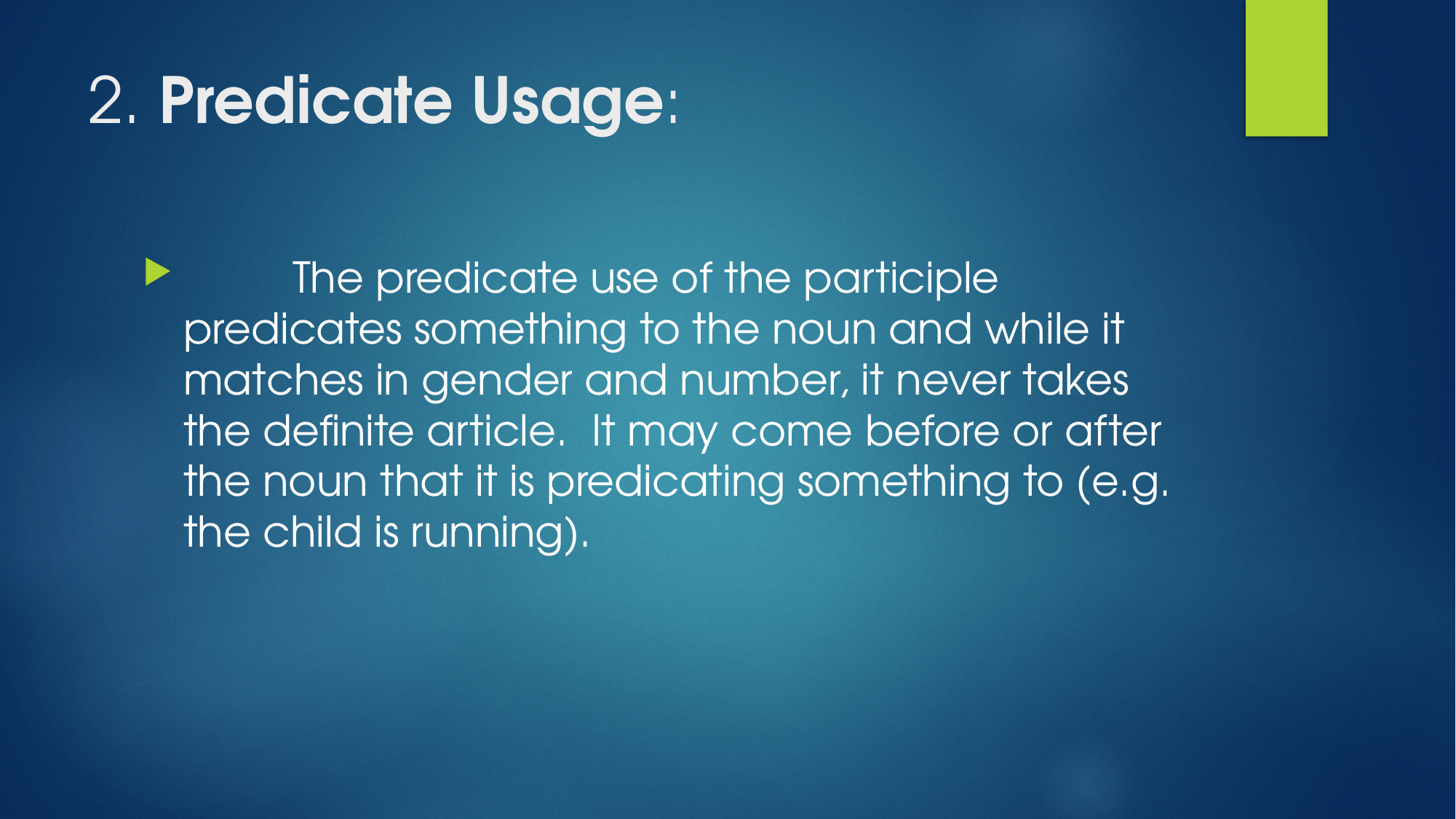

# 2. Predicate Usage:
 	The predicate use of the participle predicates something to the noun and while it matches in gender and number, it never takes the definite article.  It may come before or after the noun that it is predicating something to (e.g. the child is running).